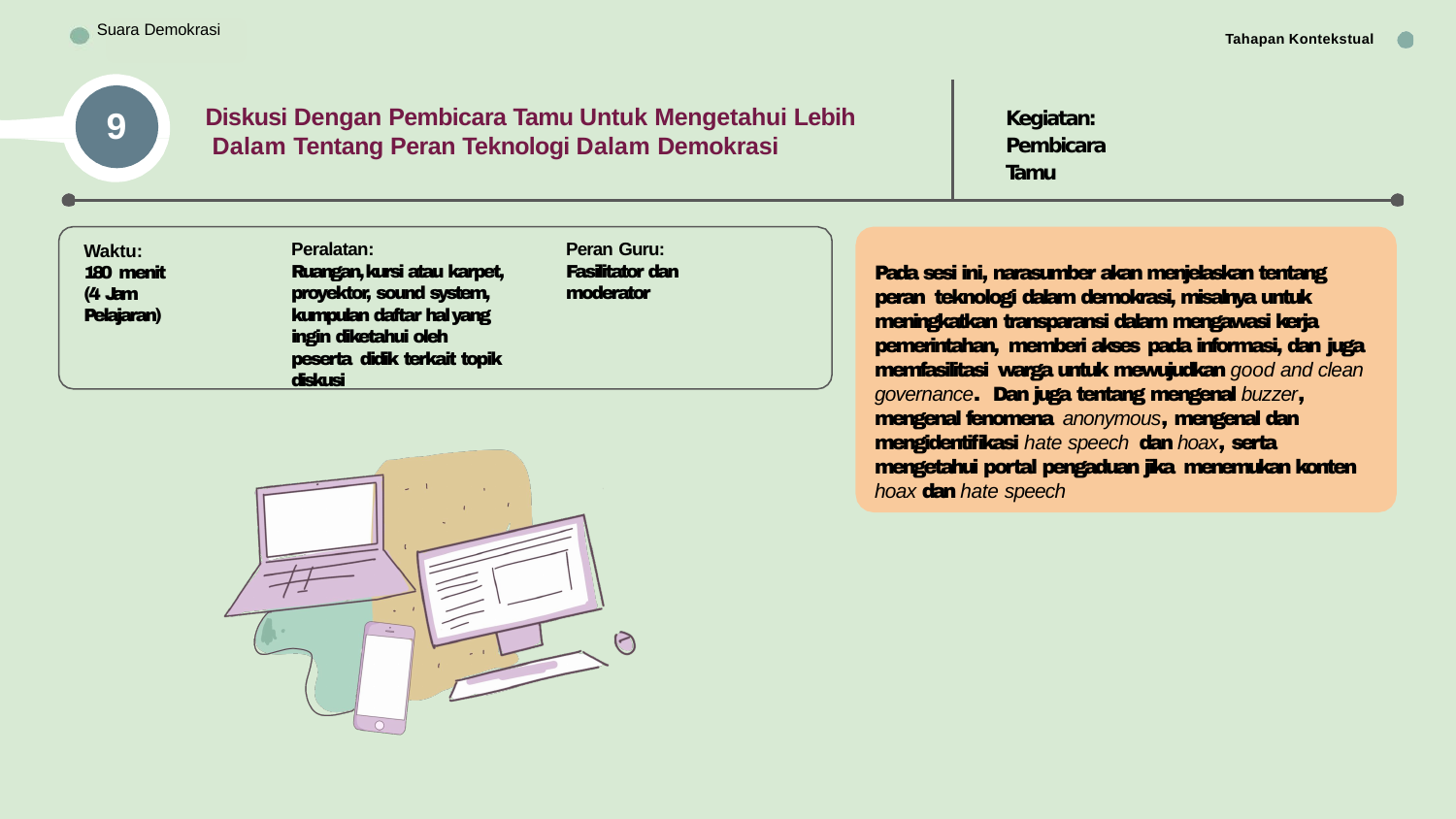

Suara Demokrasi
Tahapan Kontekstual

Bhinneka Tunggal Ika

Diskusi Dengan Pembicara Tamu Untuk Mengetahui Lebih  Dalam Tentang Peran Teknologi Dalam Demokrasi
Kegiatan:  Pembicara Tamu
9

Peralatan:
Ruangan, kursi atau karpet,  proyektor, sound system,  kumpulan daftar hal yang  ingin diketahui oleh peserta  didik terkait topik diskusi
Peran Guru:
Fasilitator dan moderator
Waktu:
180 menit
(4 Jam Pelajaran)
Pada sesi ini, narasumber akan menjelaskan tentang peran  teknologi dalam demokrasi, misalnya untuk meningkatkan  transparansi dalam mengawasi kerja pemerintahan,  memberi akses  pada informasi, dan  juga memfasilitasi  warga untuk mewujudkan good and clean governance.  Dan juga tentang mengenal buzzer, mengenal fenomena  anonymous, mengenal dan mengidentifikasi hate speech  dan hoax, serta mengetahui portal pengaduan jika  menemukan konten hoax dan hate speech